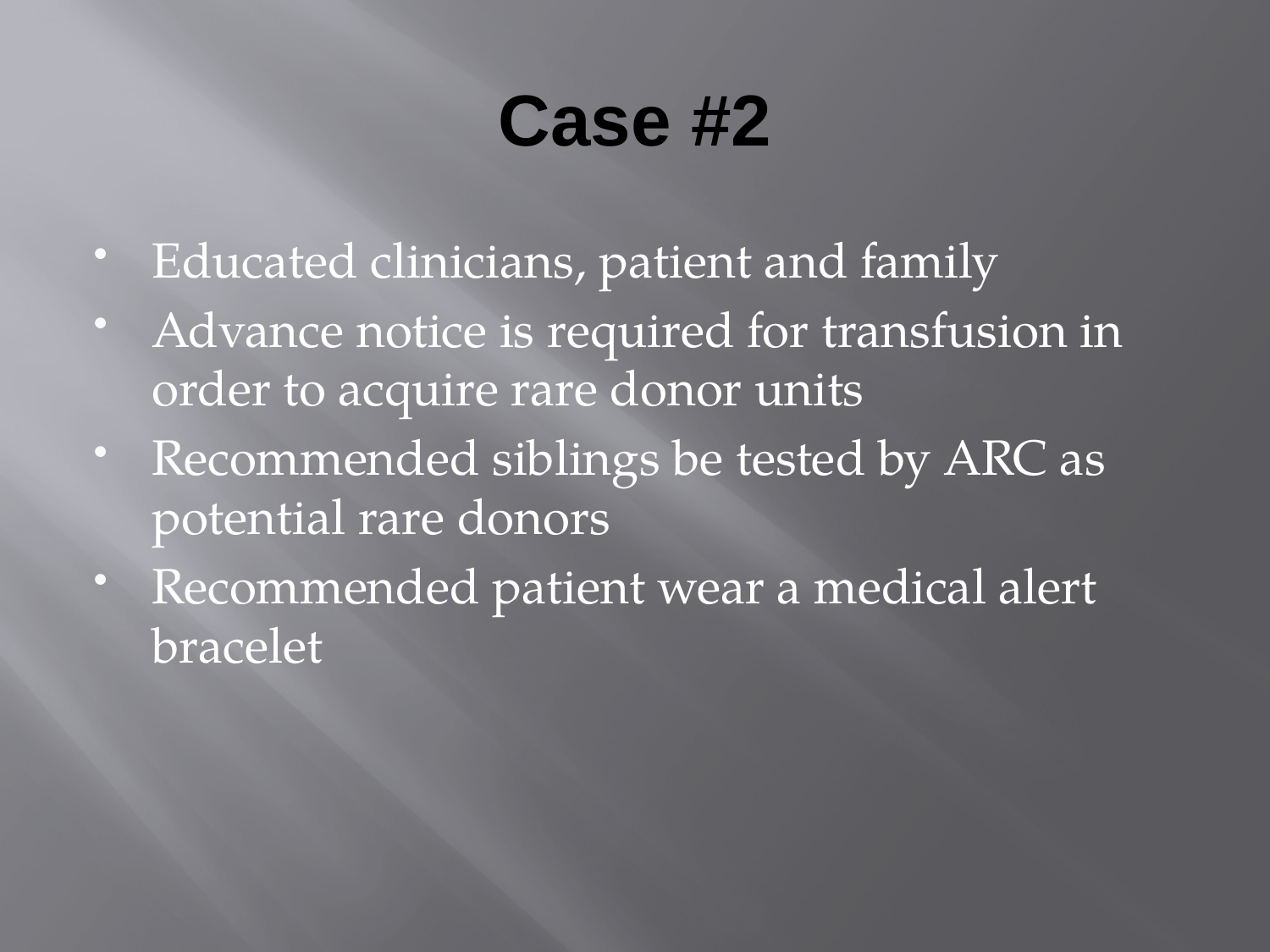

# Case #2
Educated clinicians, patient and family
Advance notice is required for transfusion in order to acquire rare donor units
Recommended siblings be tested by ARC as potential rare donors
Recommended patient wear a medical alert bracelet